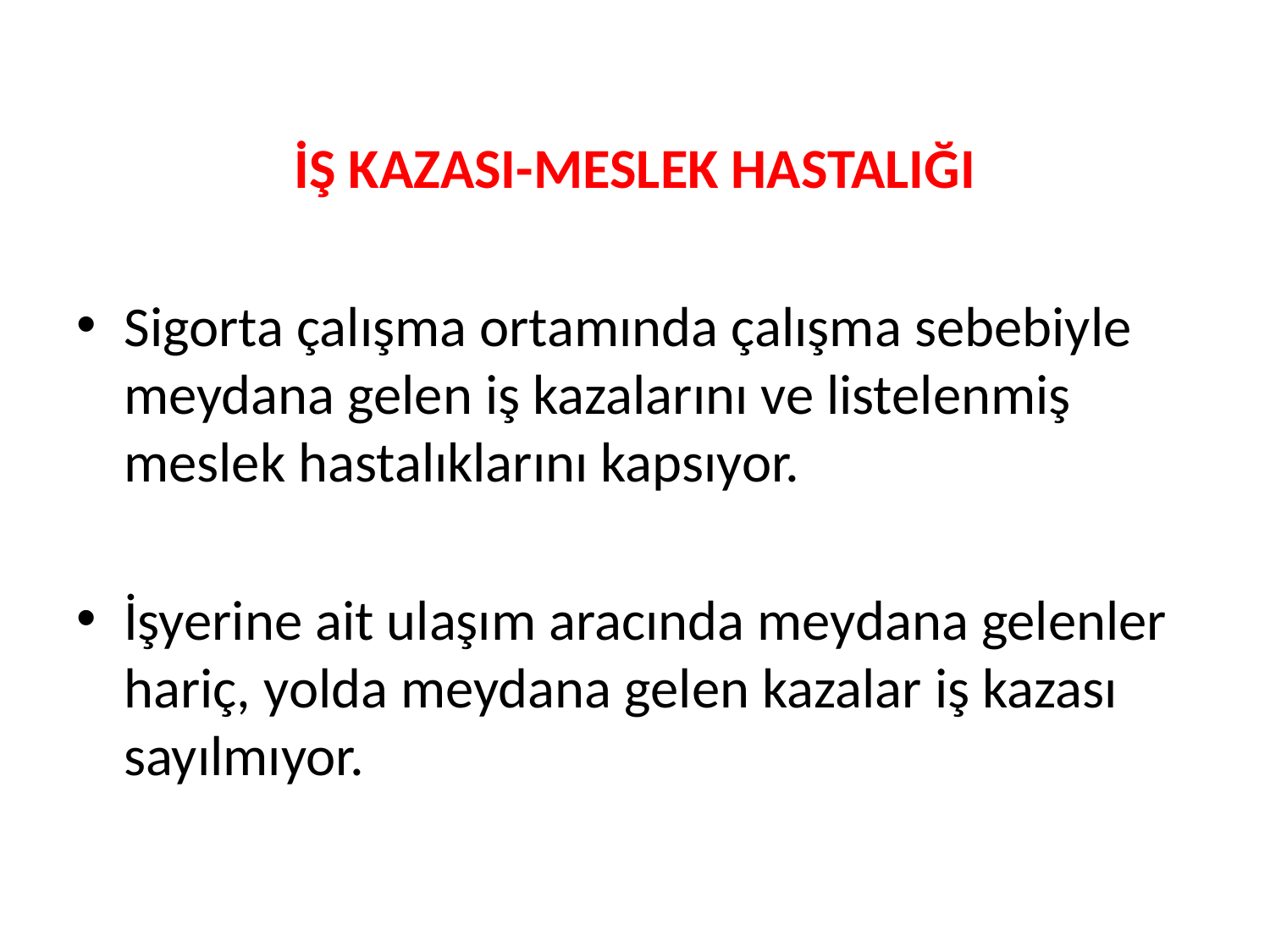

İŞ KAZASI-MESLEK HASTALIĞI

Sigorta çalışma ortamında çalışma sebebiyle meydana gelen iş kazalarını ve listelenmiş meslek hastalıklarını kapsıyor.

İşyerine ait ulaşım aracında meydana gelenler hariç, yolda meydana gelen kazalar iş kazası sayılmıyor.